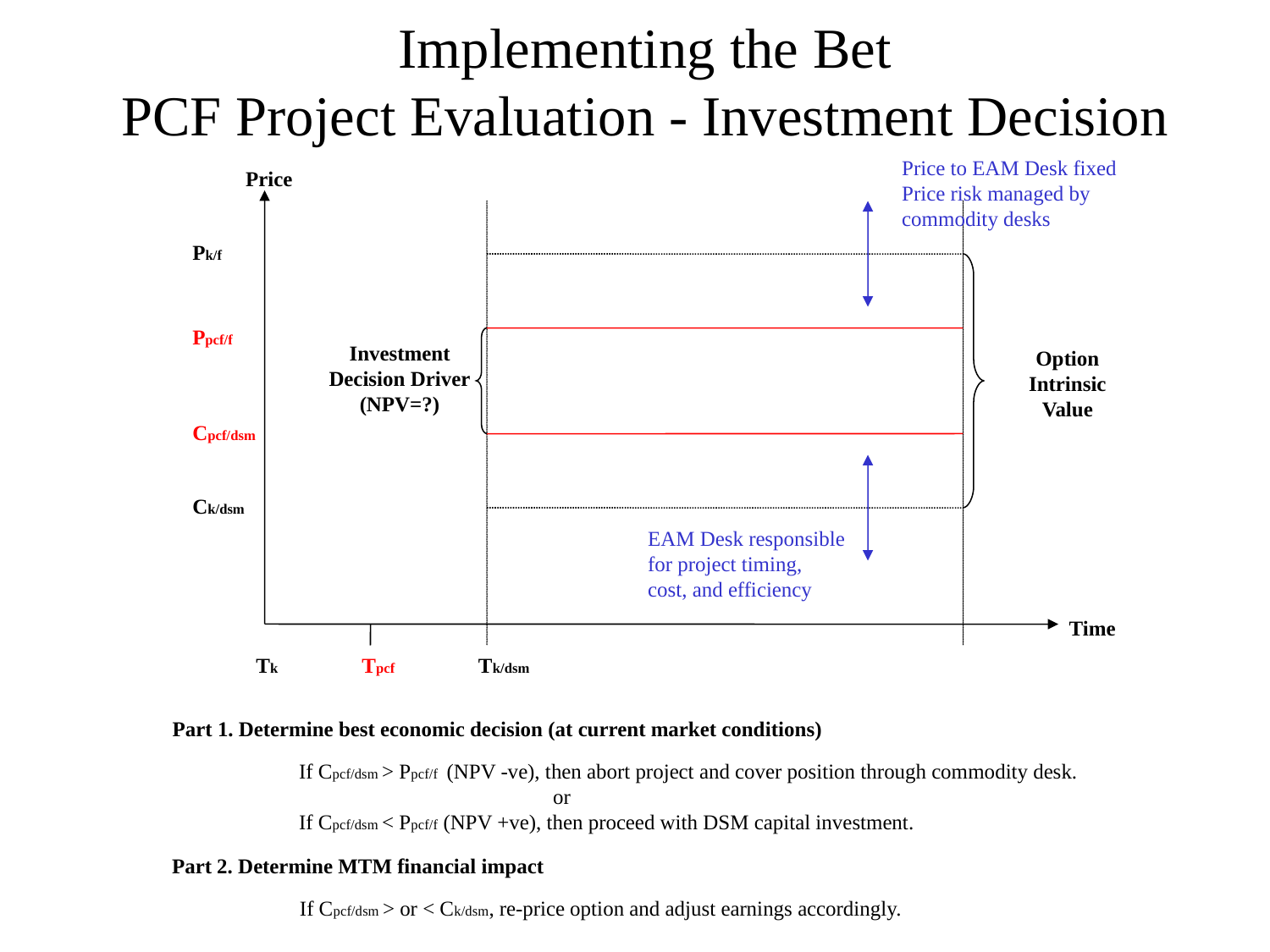

# Implementing the Bet PCF Project Evaluation - Investment Decision
Price to EAM Desk fixed
Price risk managed by
commodity desks
Price

Pk/f

Ppcf/f

Investment
Decision Driver
(NPV=?)
Option
Intrinsic
Value
Cpcf/dsm

Ck/dsm

EAM Desk responsible
for project timing,
cost, and efficiency
Time

Tk
Tpcf
Tk/dsm
Part 1. Determine best economic decision (at current market conditions)
	If Cpcf/dsm > Ppcf/f  (NPV -ve), then abort project and cover position through commodity desk.
			or
	If Cpcf/dsm < Ppcf/f (NPV +ve), then proceed with DSM capital investment.
Part 2. Determine MTM financial impact
	If Cpcf/dsm > or < Ck/dsm, re-price option and adjust earnings accordingly.